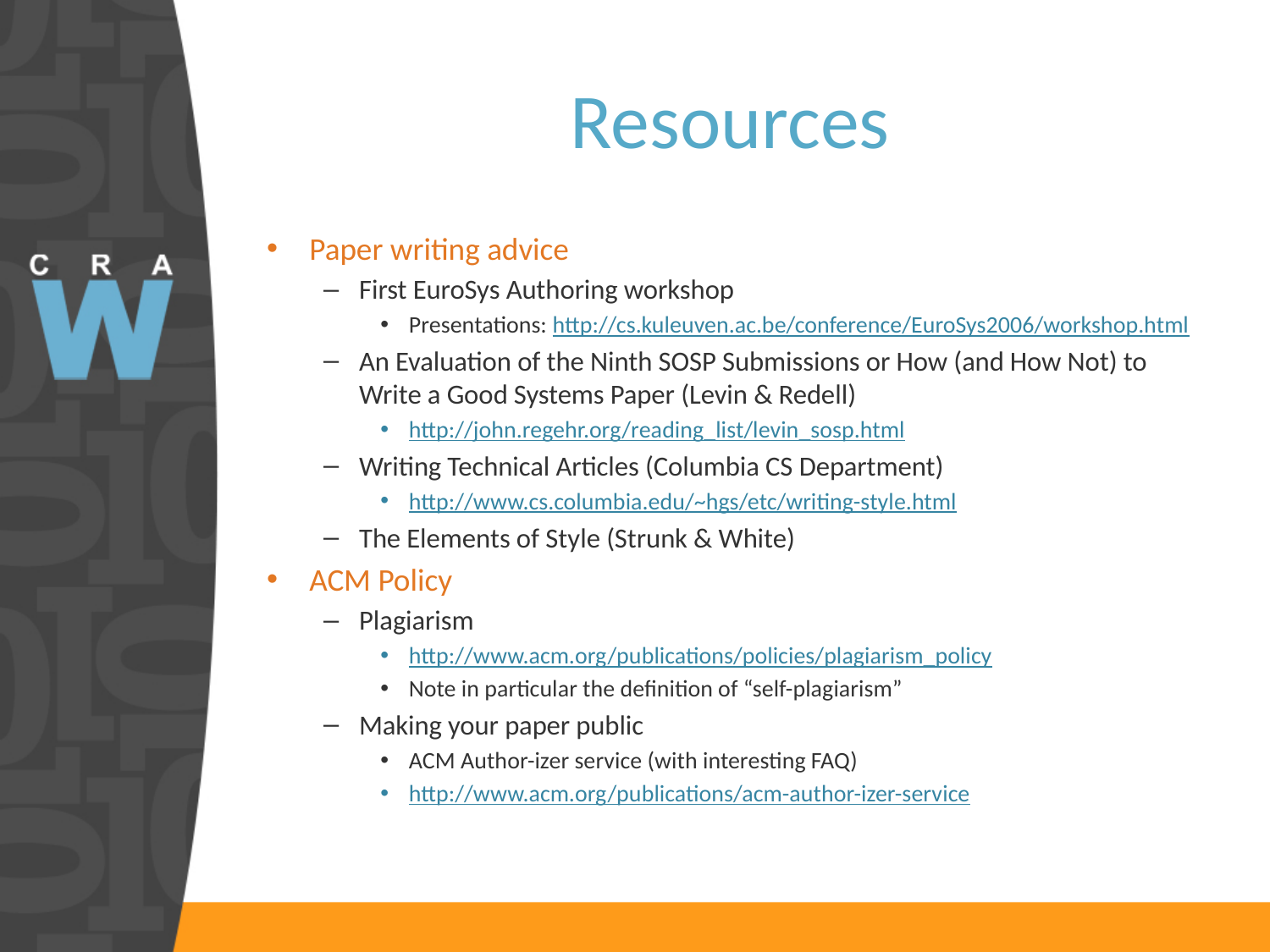

# Resources
Paper writing advice
First EuroSys Authoring workshop
Presentations: http://cs.kuleuven.ac.be/conference/EuroSys2006/workshop.html
An Evaluation of the Ninth SOSP Submissions or How (and How Not) to Write a Good Systems Paper (Levin & Redell)
http://john.regehr.org/reading_list/levin_sosp.html
Writing Technical Articles (Columbia CS Department)
http://www.cs.columbia.edu/~hgs/etc/writing-style.html
The Elements of Style (Strunk & White)
ACM Policy
Plagiarism
http://www.acm.org/publications/policies/plagiarism_policy
Note in particular the definition of “self-plagiarism”
Making your paper public
ACM Author-izer service (with interesting FAQ)
http://www.acm.org/publications/acm-author-izer-service